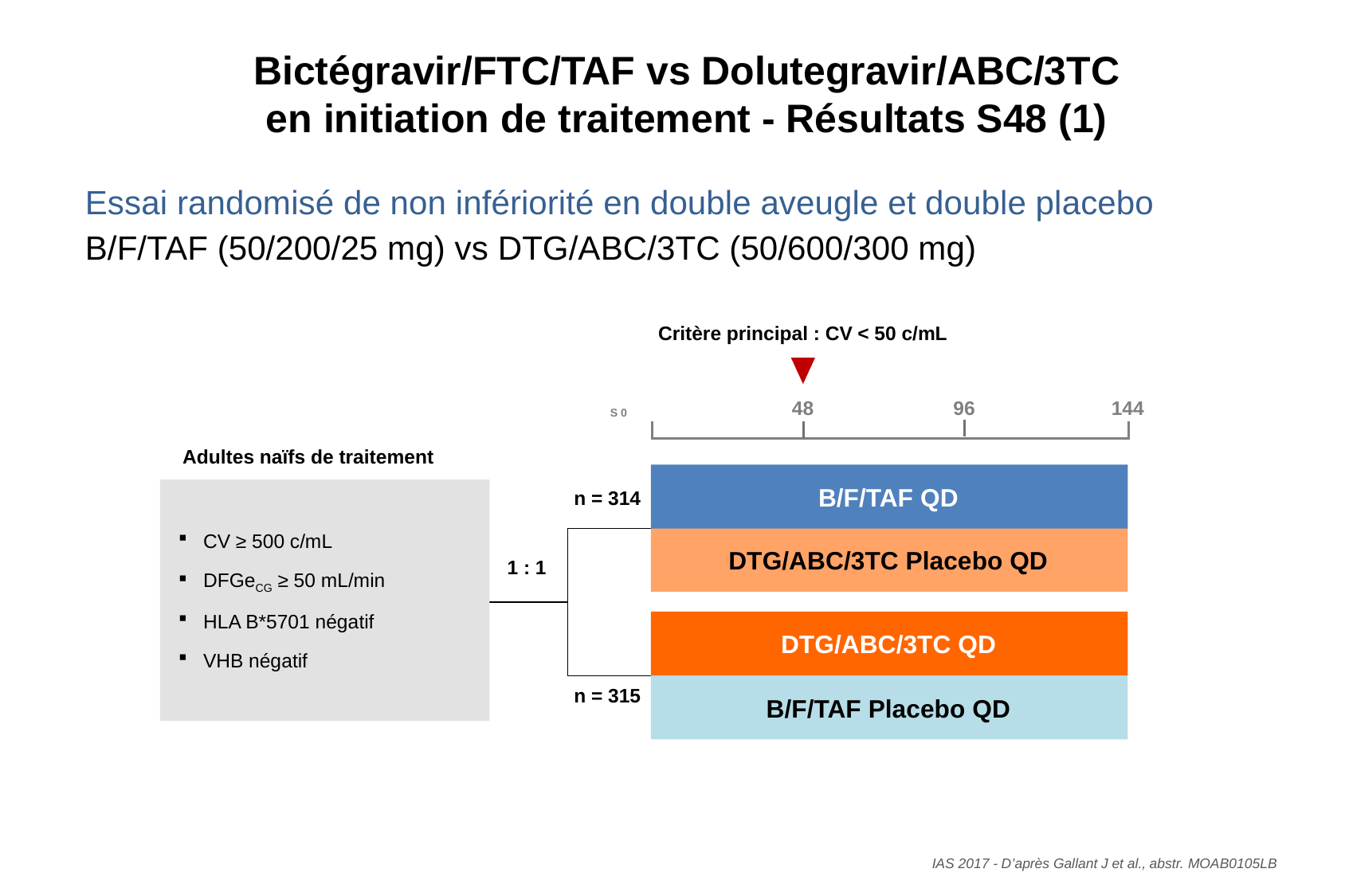

# Bictégravir/FTC/TAF vs Dolutegravir/ABC/3TC en initiation de traitement - Résultats S48 (1)
Essai randomisé de non infériorité en double aveugle et double placebo
B/F/TAF (50/200/25 mg) vs DTG/ABC/3TC (50/600/300 mg)

Critère principal : CV < 50 c/mL

96
48
S 0
144

Adultes naïfs de traitement
B/F/TAF QD
CV ≥ 500 c/mL
DFGeCG ≥ 50 mL/min
HLA B*5701 négatif
VHB négatif
n = 314
R
DTG/ABC/3TC Placebo QD
1 : 1

DTG/ABC/3TC QD
B/F/TAF Placebo QD
n = 315
IAS 2017 - D’après Gallant J et al., abstr. MOAB0105LB